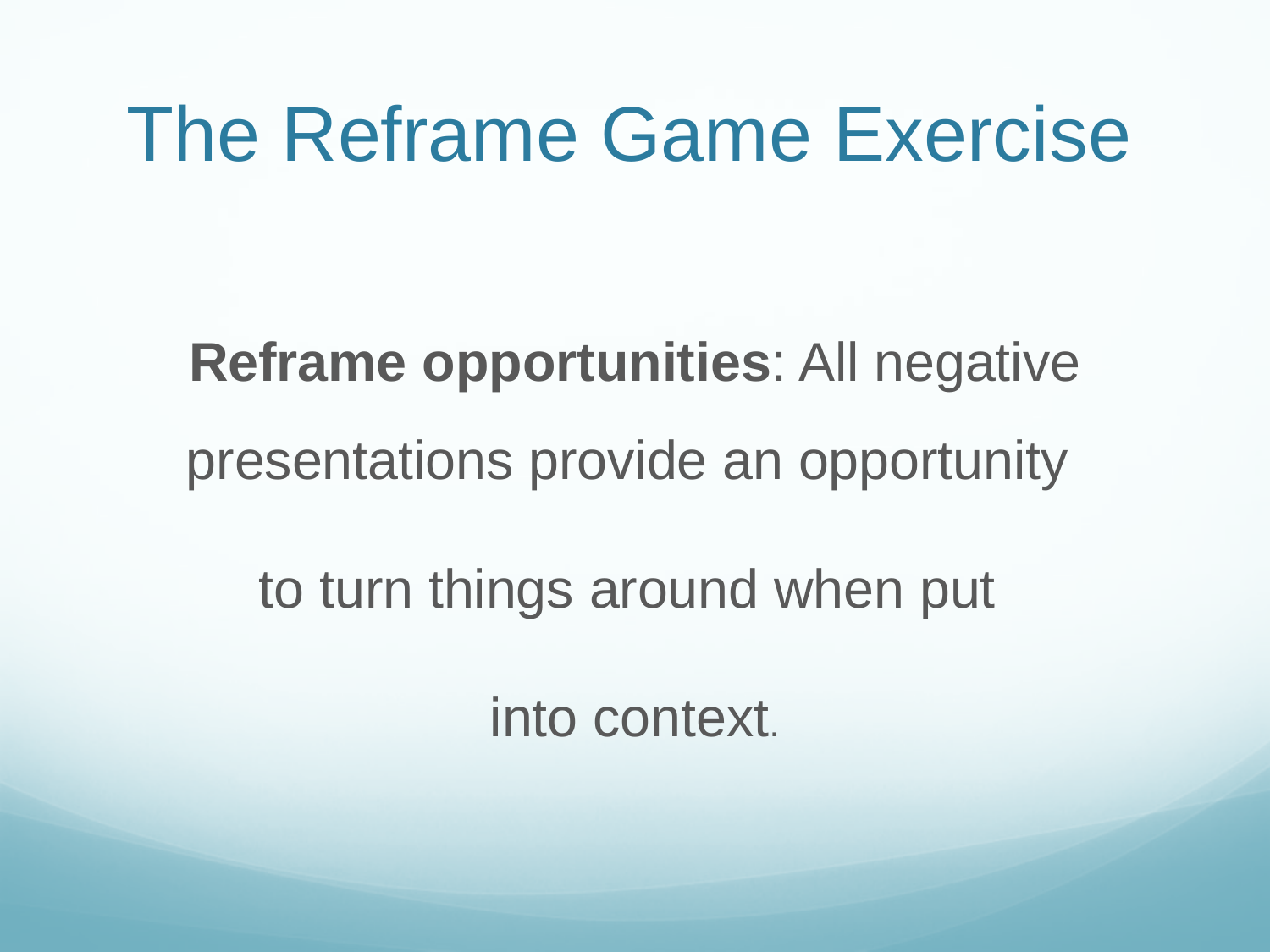

# The Reframe Game Exercise
 
Reframe opportunities: All negative presentations provide an opportunity
to turn things around when put
into context.